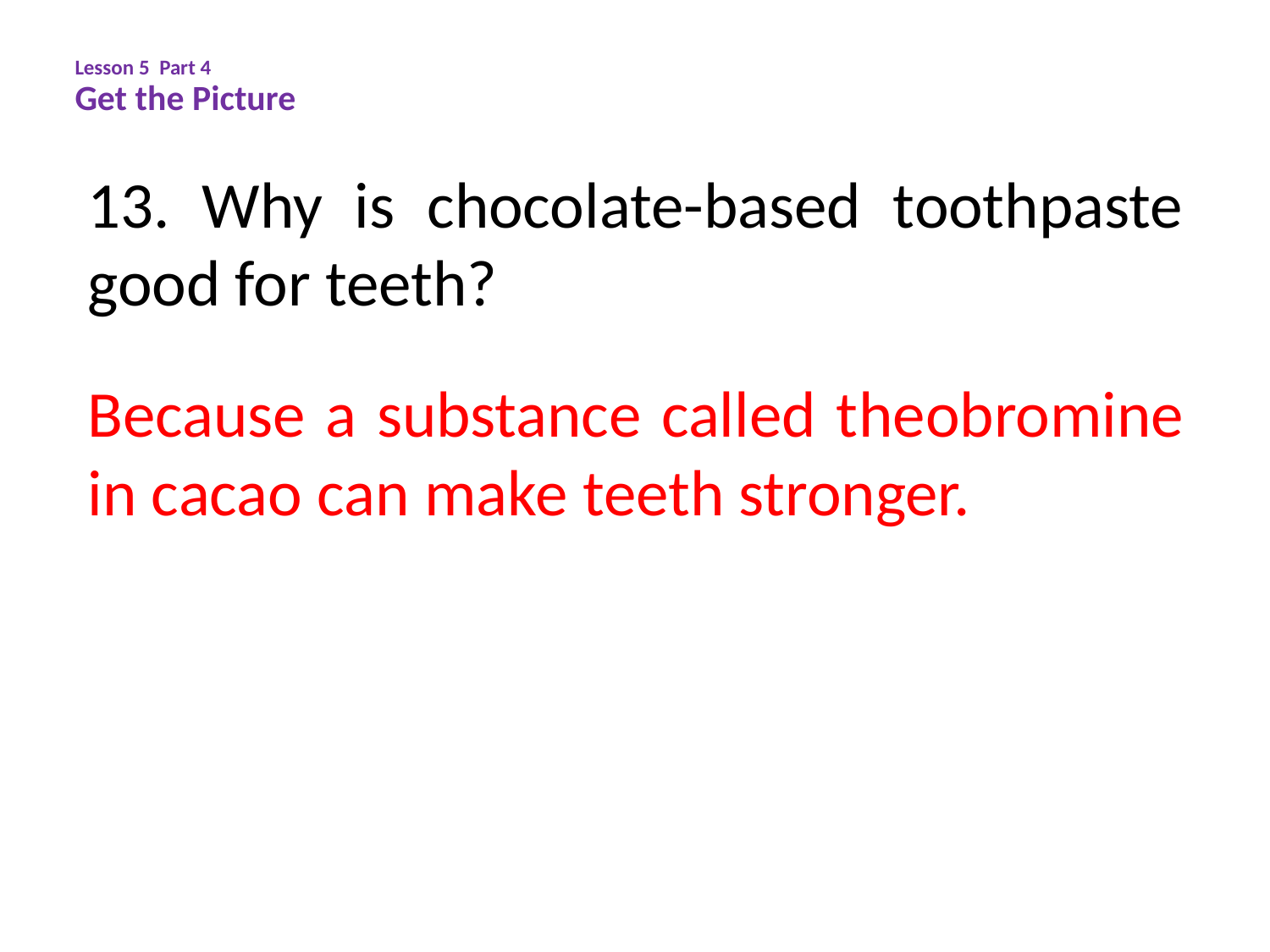

Lesson 5  Part 4
Get the Picture
13. Why is chocolate-based toothpaste good for teeth?
Because a substance called theobromine in cacao can make teeth stronger.